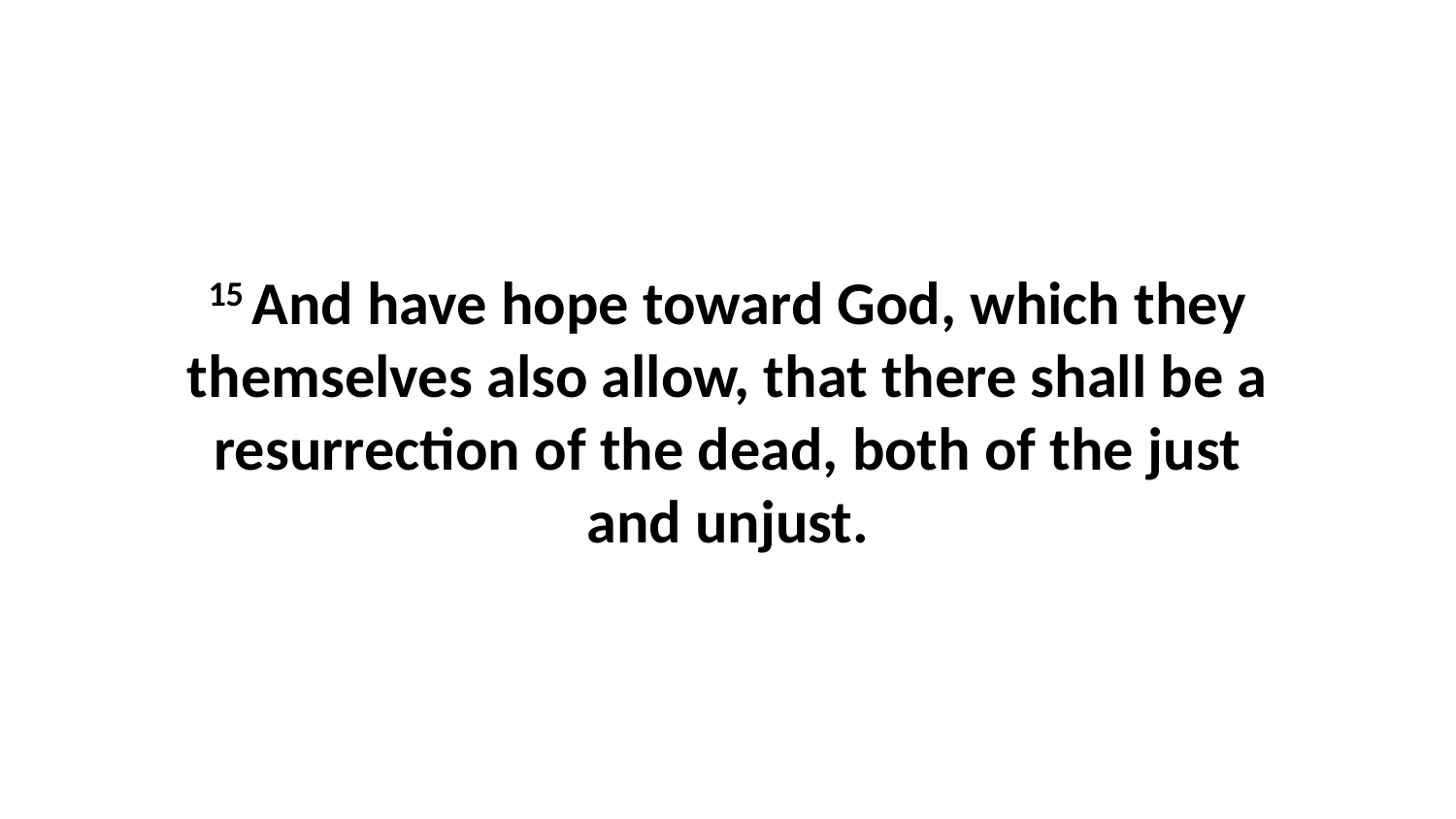

15 And have hope toward God, which they themselves also allow, that there shall be a resurrection of the dead, both of the just and unjust.